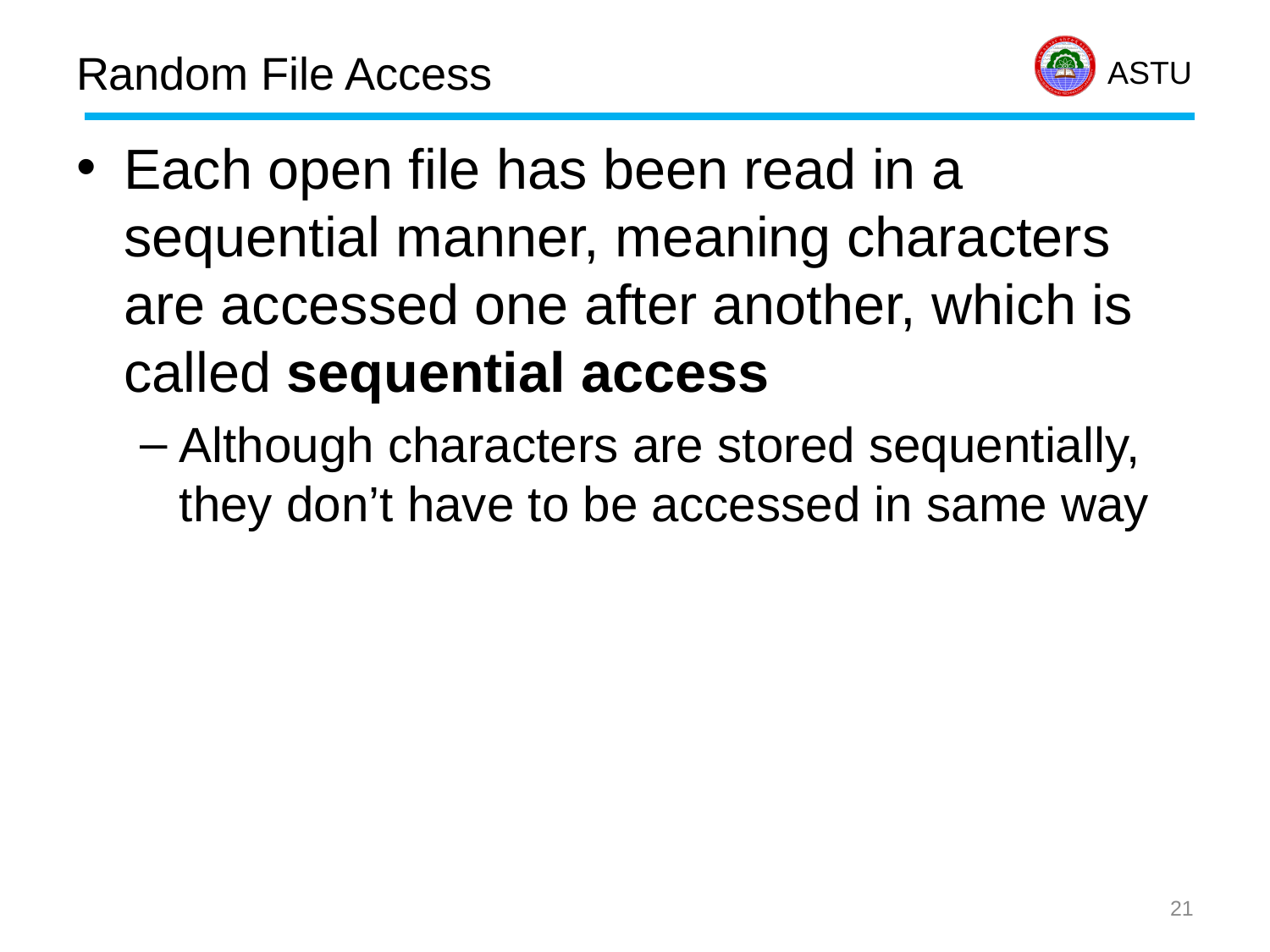

# Random File Access
Each open file has been read in a sequential manner, meaning characters are accessed one after another, which is called sequential access
Although characters are stored sequentially, they don’t have to be accessed in same way

21